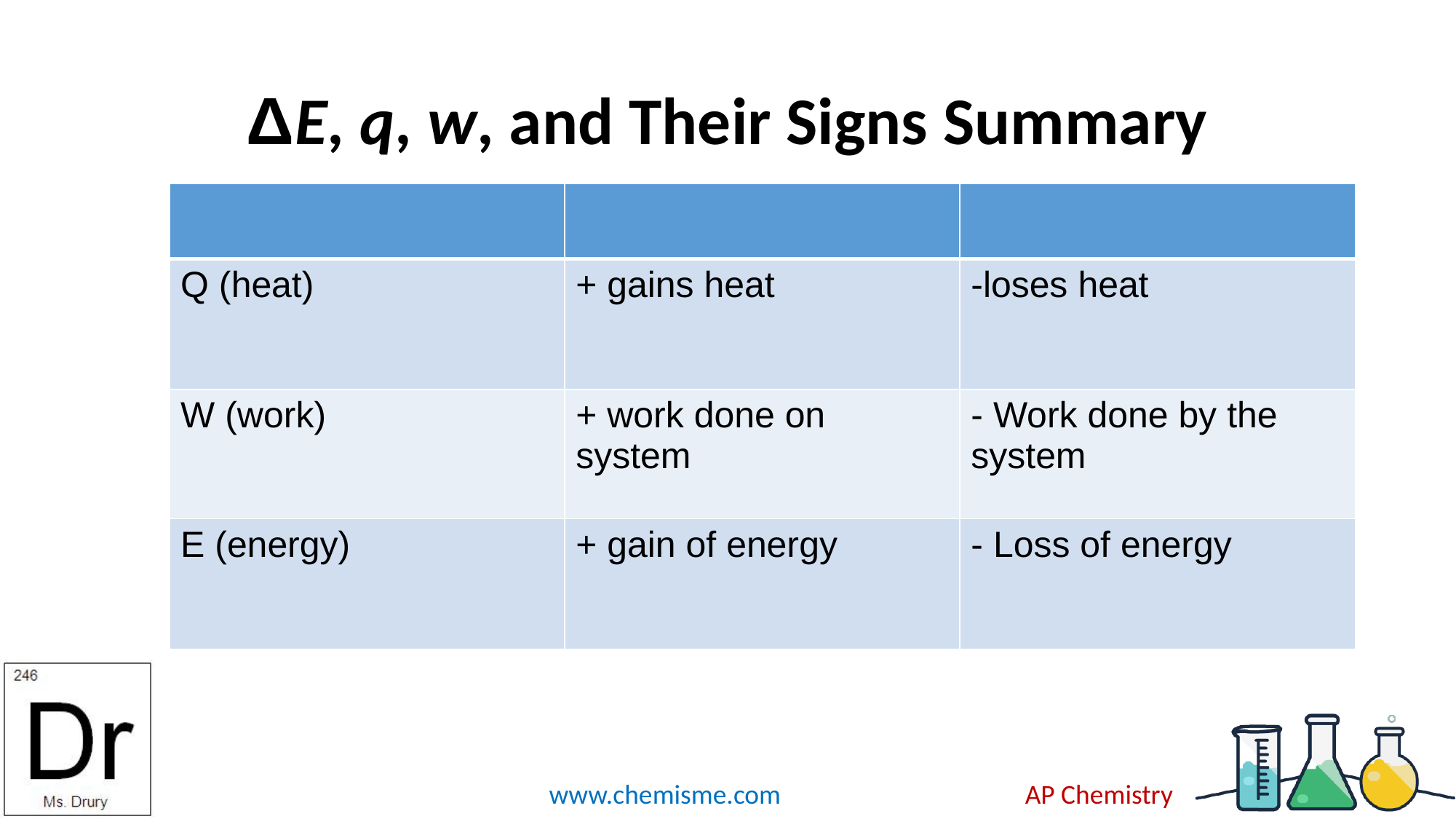

# ΔE, q, w, and Their Signs Summary
|  |  |  |
| --- | --- | --- |
| Q (heat) | + gains heat | -loses heat |
| W (work) | + work done on system | - Work done by the system |
| E (energy) | + gain of energy | - Loss of energy |